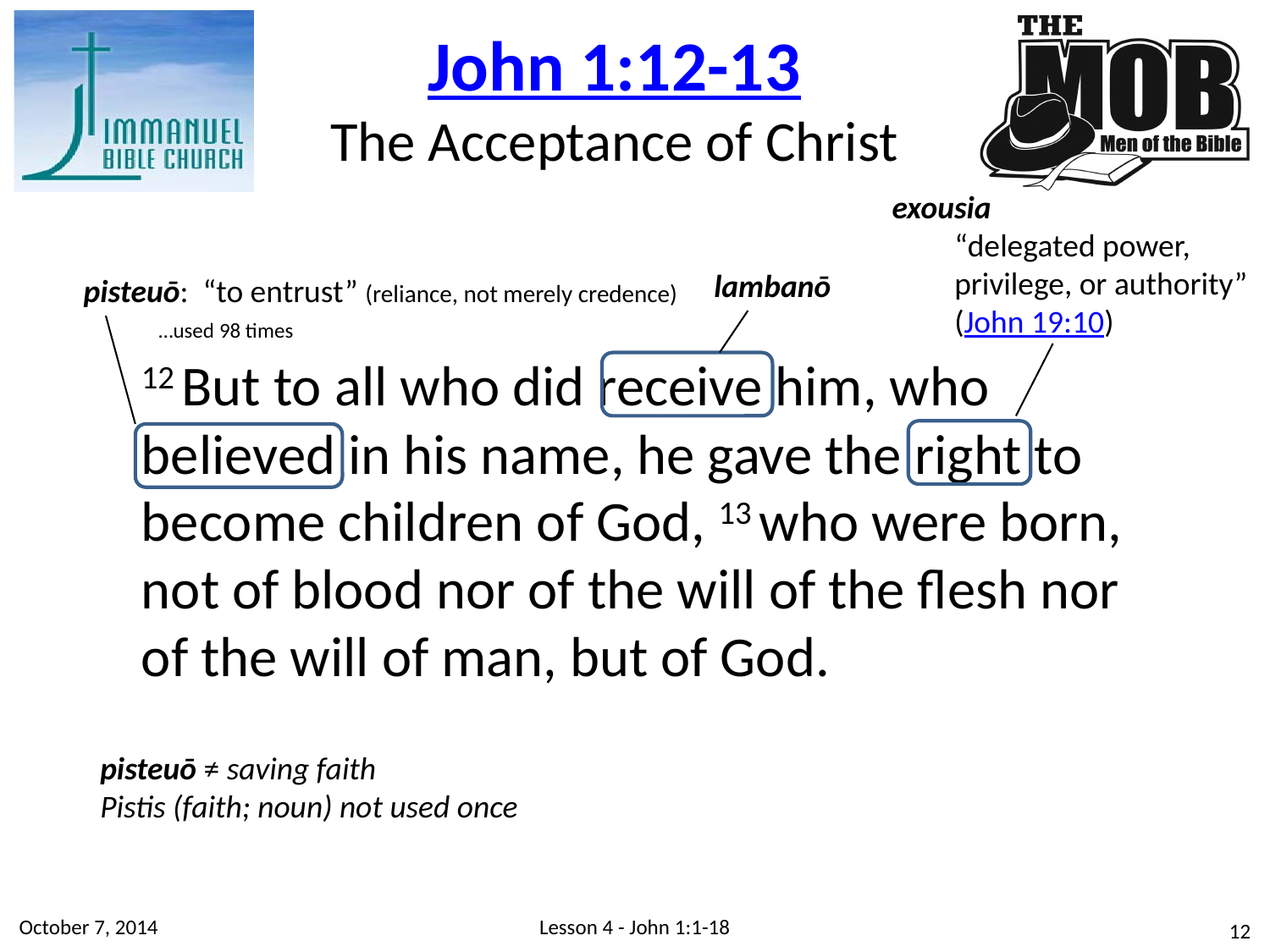

John 1:12-13
The Acceptance of Christ
exousia
“delegated power, privilege, or authority”
(John 19:10)
lambanō
pisteuō:  “to entrust” (reliance, not merely credence)
…used 98 times
12 But to all who did receive him, who believed in his name, he gave the right to become children of God, 13 who were born, not of blood nor of the will of the flesh nor of the will of man, but of God.

pisteuō ≠ saving faith
Pistis (faith; noun) not used once
October 7, 2014
Lesson 4 - John 1:1-18
12